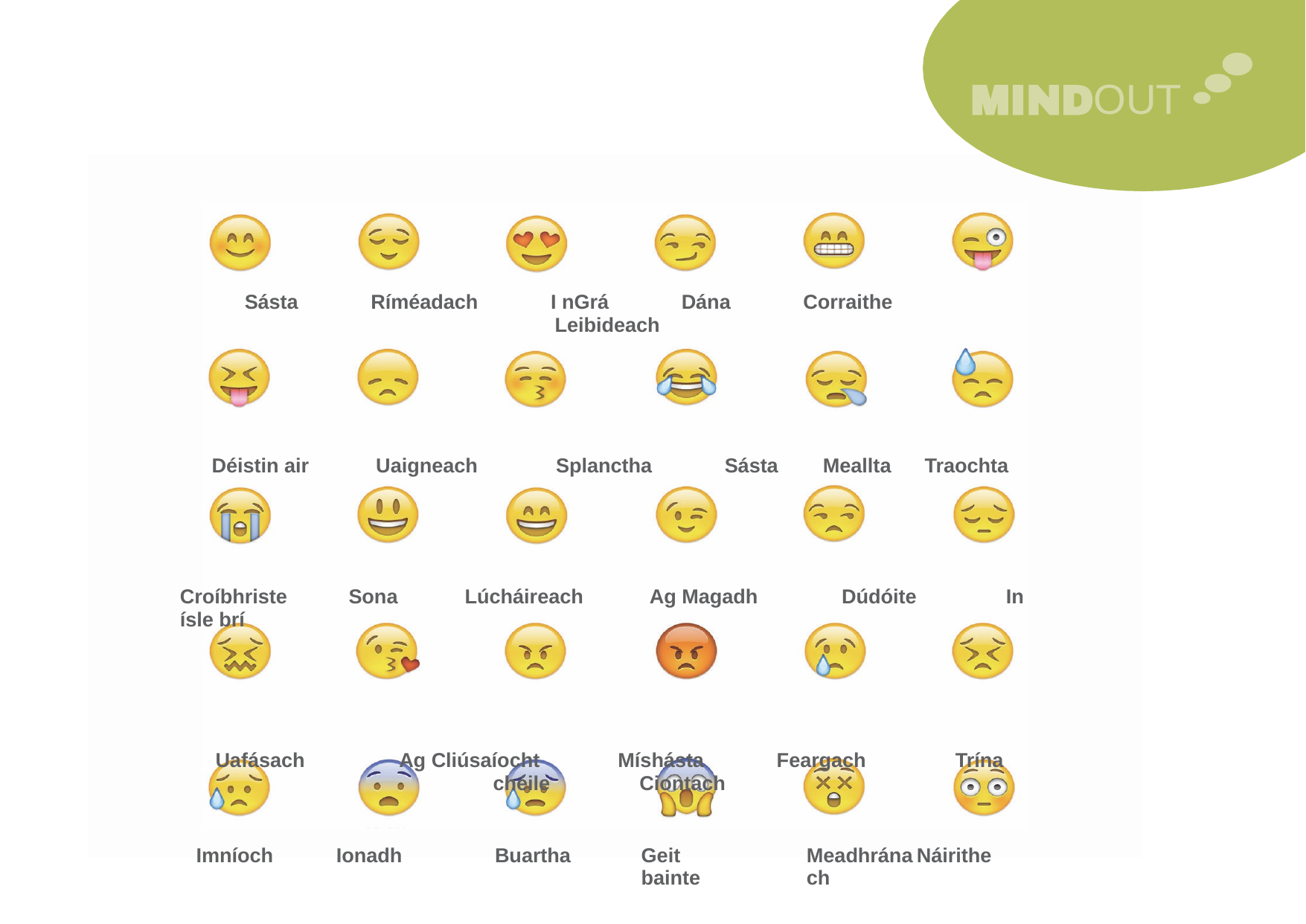

MINDOUT

Sásta             Ríméadach             I nGrá             Dána             Corraithe               Leibideach
Déistin air            Uaigneach              Splanctha             Sásta        Meallta      Traochta
Croíbhriste           Sona            Lúcháireach            Ag Magadh               Dúdóite                In ísle brí
Uafásach                 Ag Cliúsaíocht              Míshásta             Feargach                Trína chéile                Ciontach

Imníoch
Ionadh
Buartha
Geit bainte
Meadhránach
Náirithe